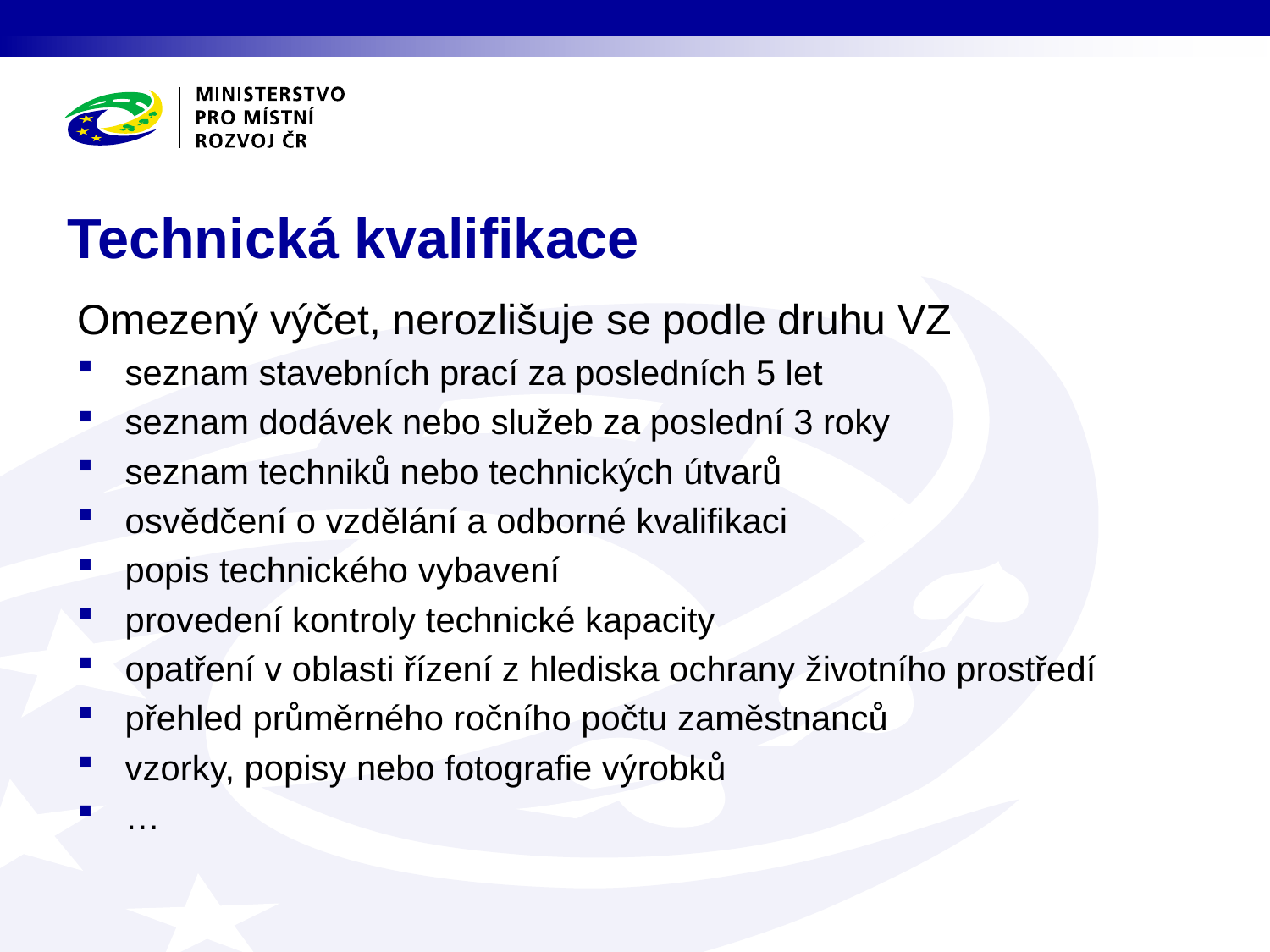

# Technická kvalifikace
Omezený výčet, nerozlišuje se podle druhu VZ
seznam stavebních prací za posledních 5 let
seznam dodávek nebo služeb za poslední 3 roky
seznam techniků nebo technických útvarů
osvědčení o vzdělání a odborné kvalifikaci
popis technického vybavení
provedení kontroly technické kapacity
opatření v oblasti řízení z hlediska ochrany životního prostředí
přehled průměrného ročního počtu zaměstnanců
vzorky, popisy nebo fotografie výrobků
…